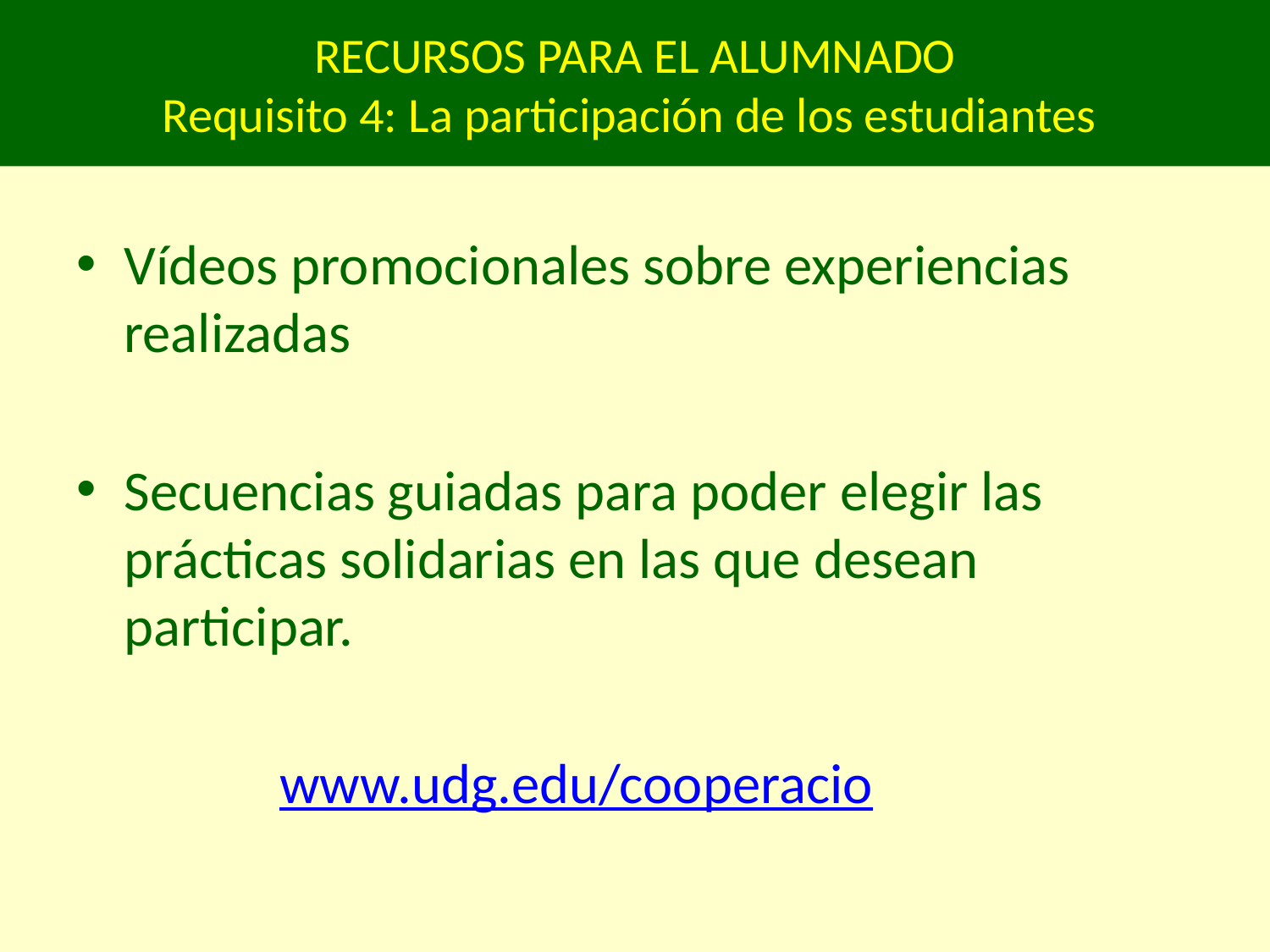

# RECURSOS PARA EL ALUMNADO Requisito 4: La participación de los estudiantes
Vídeos promocionales sobre experiencias realizadas

Secuencias guiadas para poder elegir las prácticas solidarias en las que desean participar.

                www.udg.edu/cooperacio